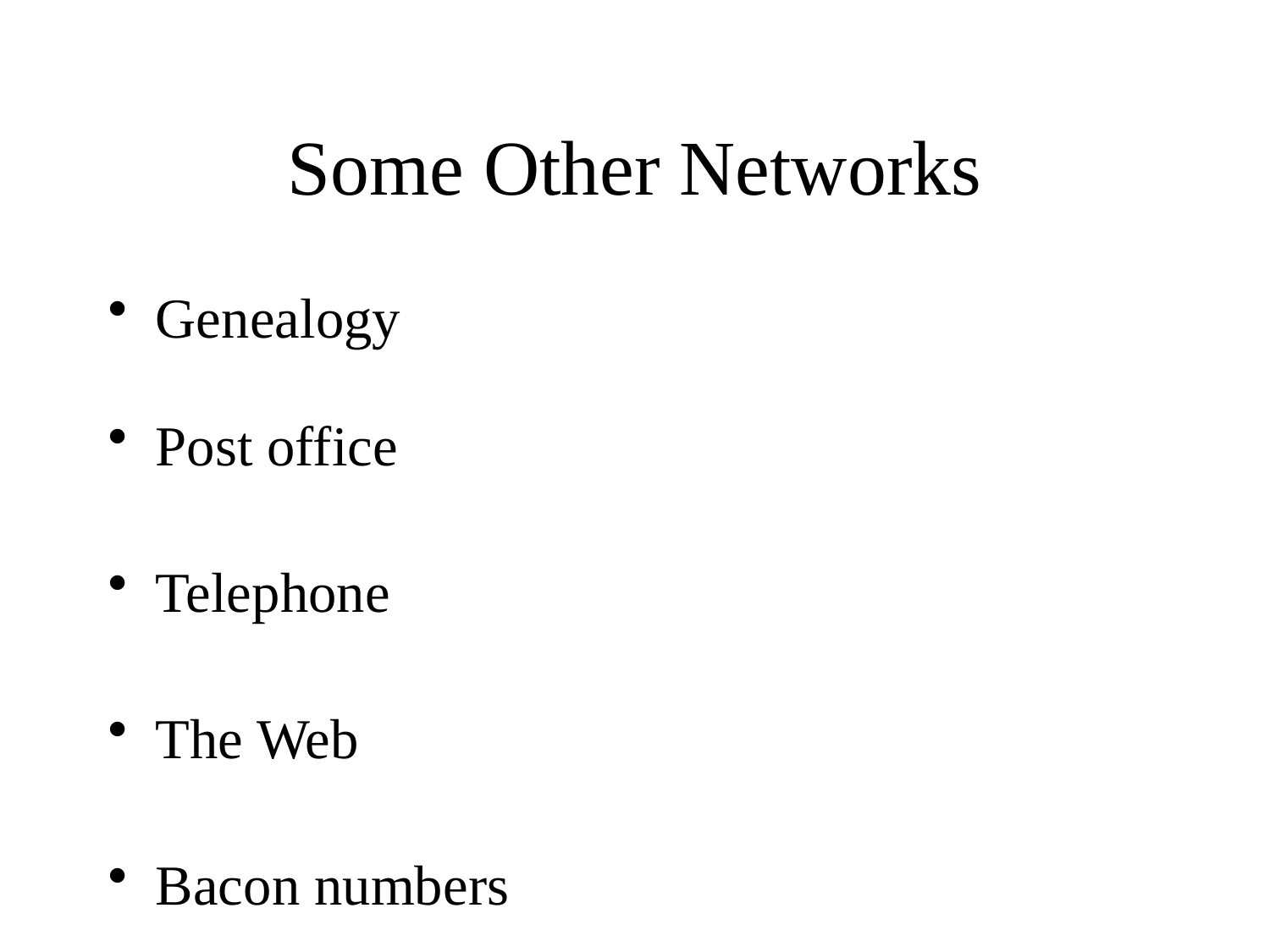

# Some Other Networks
Genealogy

Post office

Telephone

The Web

Bacon numbers